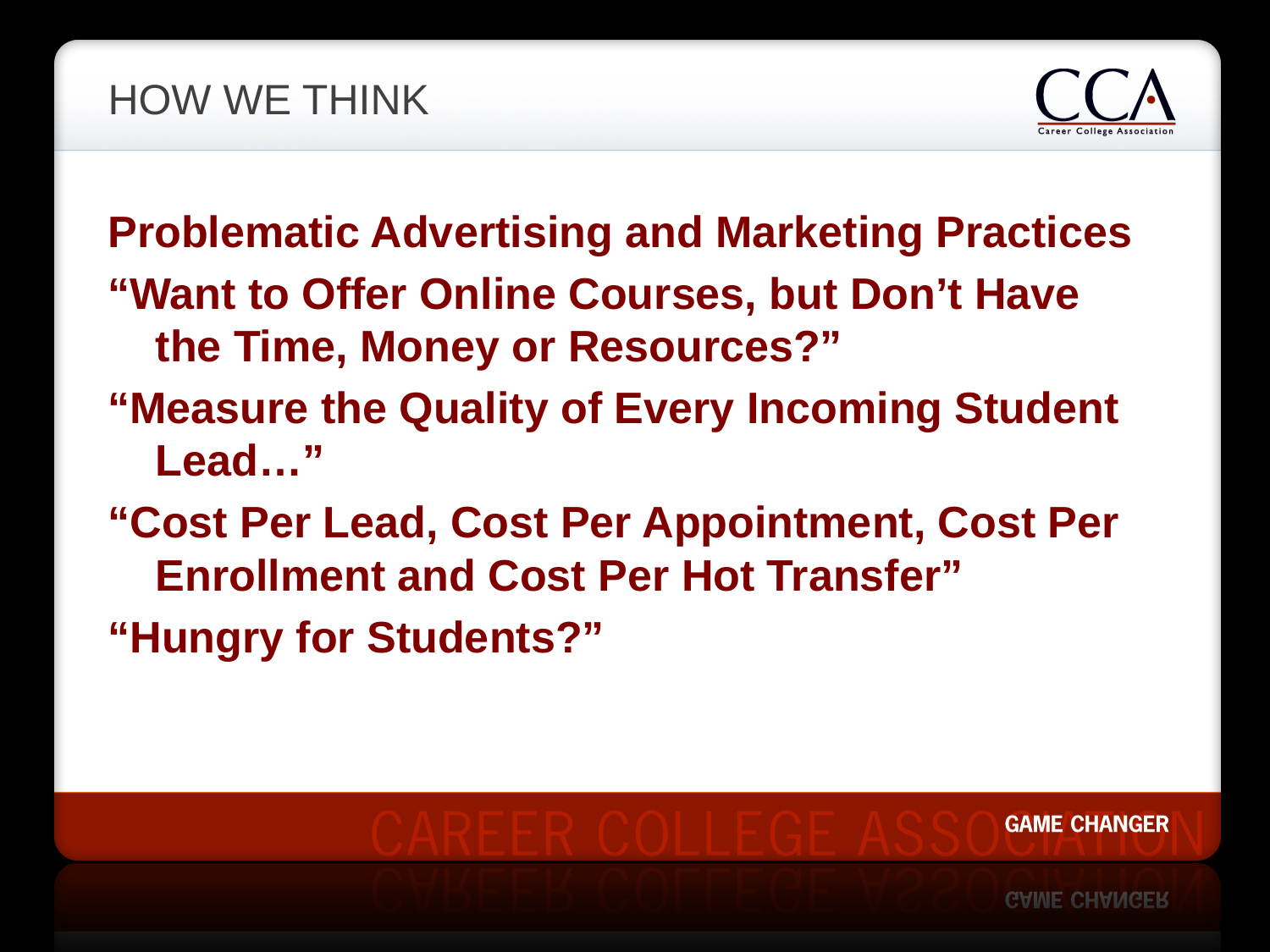

# How We Think
Problematic Advertising and Marketing Practices
“Want to Offer Online Courses, but Don’t Have the Time, Money or Resources?”
“Measure the Quality of Every Incoming Student Lead…”
“Cost Per Lead, Cost Per Appointment, Cost Per Enrollment and Cost Per Hot Transfer”
“Hungry for Students?”